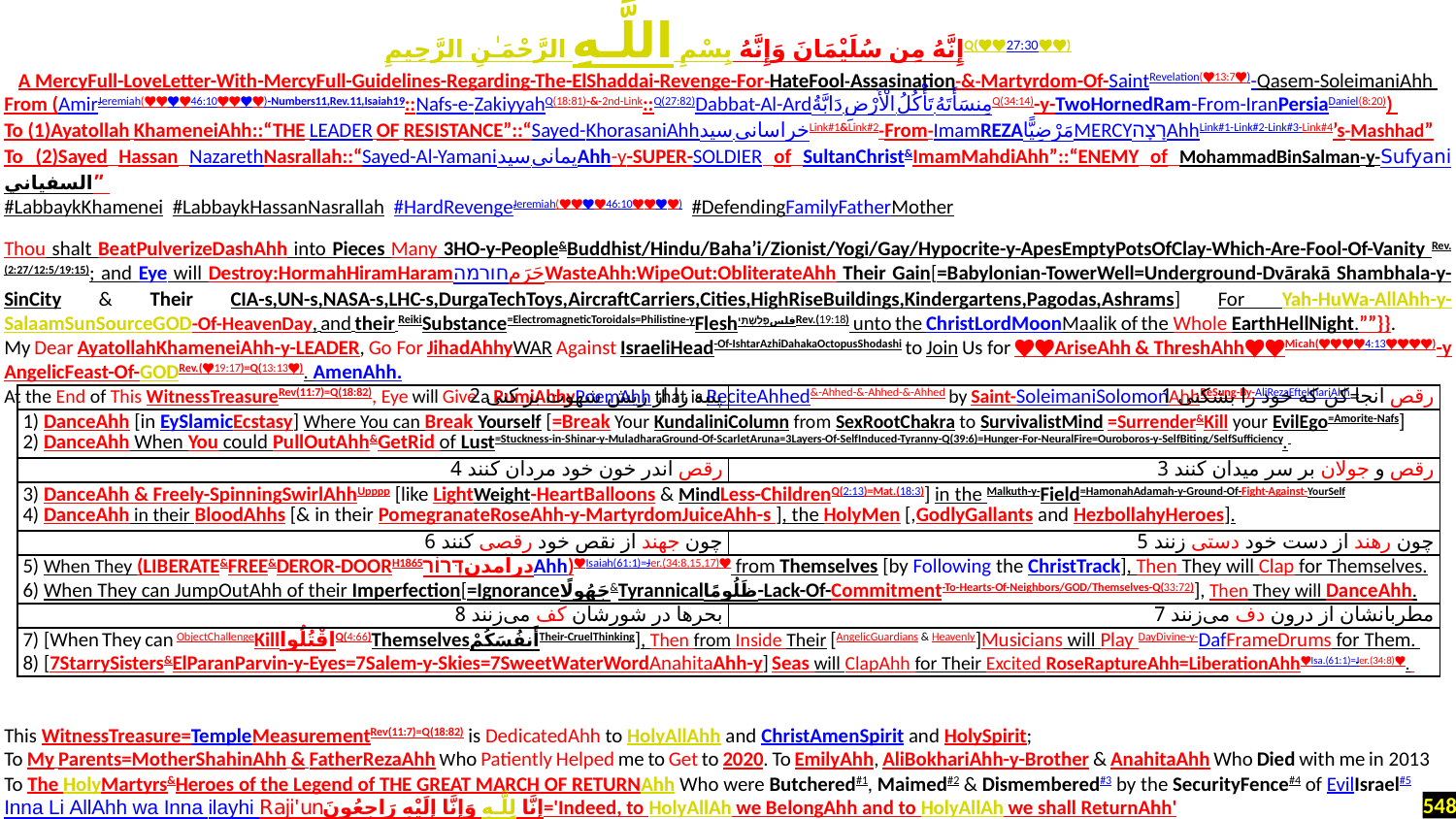

إِنَّهُ مِن سُلَيْمَانَ وَإِنَّهُ بِسْمِ اللَّـهِ الرَّحْمَـٰنِ الرَّحِيمِQ(♥♥27:30♥♥)
A MercyFull-LoveLetter-With-MercyFull-Guidelines-Regarding-The-ElShaddai-Revenge-For-HateFool-Assasination-&-Martyrdom-Of-SaintRevelation(♥13:7♥)-Qasem-SoleimaniAhh
From (AmirJeremiah(♥♥♥♥46:10♥♥♥♥)-Numbers11,Rev.11,Isaiah19::Nafs-e-ZakiyyahQ(18:81)-&-2nd-Link::Q(27:82)Dabbat-Al-Ardدَابَّةُ الْأَرْضِ تَأْكُلُ مِنسَأَتَهُQ(34:14)-y-TwoHornedRam-From-IranPersiaDaniel(8:20))
To (1)Ayatollah KhameneiAhh::“THE LEADER OF RESISTANCE”::“Sayed-KhorasaniAhhسید خراسانیLink#1&Link#2-From-ImamREZAمَرْضِيًّاMERCYרָצָהAhhLink#1-Link#2-Link#3-Link#4’s-Mashhad”
To (2)Sayed Hassan NazarethNasrallah::“Sayed-Al-Yamaniسید یمانیAhh-y-SUPER-SOLDIER of SultanChrist&ImamMahdiAhh”::“ENEMY of MohammadBinSalman-y-Sufyaniالسفياني”
#LabbaykKhamenei  #LabbaykHassanNasrallah  #HardRevengeJeremiah(♥♥♥♥46:10♥♥♥♥)  #DefendingFamilyFatherMother

Thou shalt BeatPulverizeDashAhh into Pieces Many 3HO-y-People&Buddhist/Hindu/Baha’i/Zionist/Yogi/Gay/Hypocrite-y-ApesEmptyPotsOfClay-Which-Are-Fool-Of-Vanity Rev.(2:27/12:5/19:15); and Eye will Destroy:HormahHiramHaramחורמהحَرَمWasteAhh:WipeOut:ObliterateAhh Their Gain[=Babylonian-TowerWell=Underground-Dvārakā Shambhala-y-SinCity & Their CIA-s,UN-s,NASA-s,LHC-s,DurgaTechToys,AircraftCarriers,Cities,HighRiseBuildings,Kindergartens,Pagodas,Ashrams] For Yah-HuWa-AllAhh-y-SalaamSunSourceGOD-Of-HeavenDay, and their ReikiSubstance=ElectromagneticToroidals=Philistine-yFleshفلسפְּלִשְׁתִּיRev.(19:18) unto the ChristLordMoonMaalik of the Whole EarthHellNight.””}}.
My Dear AyatollahKhameneiAhh-y-LEADER, Go For JihadAhhyWAR Against IsraeliHead-Of-IshtarAzhiDahakaOctopusShodashi to Join Us for ♥♥AriseAhh & ThreshAhh♥♥Micah(♥♥♥♥4:13♥♥♥♥)-y AngelicFeast-Of-GODRev.(♥19:17)=Q(13:13♥). AmenAhh.
At the End of This WitnessTreasureRev(11:7)=Q(18:82), Eye will Give a RumiAhhyPoemAhh that is ReciteAhhed&-Ahhed-&-Ahhed-&-Ahhed by Saint-SoleimaniSolomonAhhReSung-By-AliRezaEftekhariAhh=

This WitnessTreasure=TempleMeasurementRev(11:7)=Q(18:82) is DedicatedAhh to HolyAllAhh and ChristAmenSpirit and HolySpirit;
To My Parents=MotherShahinAhh & FatherRezaAhh Who Patiently Helped me to Get to 2020. To EmilyAhh, AliBokhariAhh-y-Brother & AnahitaAhh Who Died with me in 2013
To The HolyMartyrs&Heroes of the Legend of THE GREAT MARCH OF RETURNAhh Who were Butchered#1, Maimed#2 & Dismembered#3 by the SecurityFence#4 of EvilIsrael#5
Inna Li AllAhh wa Inna ilayhi Raji'unإِنَّا لِلَّـهِ وَإِنَّا إِلَيْهِ رَاجِعُونَ='Indeed, to HolyAllAh we BelongAhh and to HolyAllAh we shall ReturnAhh'
 2020/3/12
| پنبه را از ریش شهوت بر کنی 2 | رقص آنجا کن که خود را بشکنی 1 |
| --- | --- |
| 1) DanceAhh [in EySlamicEcstasy] Where You can Break Yourself [=Break Your KundaliniColumn from SexRootChakra to SurvivalistMind =Surrender&Kill your EvilEgo=Amorite-Nafs] 2) DanceAhh When You could PullOutAhh&GetRid of Lust=Stuckness-in-Shinar-y-MuladharaGround-Of-ScarletAruna=3Layers-Of-SelfInduced-Tyranny-Q(39:6)=Hunger-For-NeuralFire=Ouroboros-y-SelfBiting/SelfSufficiency. |  |
| رقص اندر خون خود مردان کنند 4 | رقص و جولان بر سر میدان کنند 3 |
| 3) DanceAhh & Freely-SpinningSwirlAhhUpppp [like LightWeight-HeartBalloons & MindLess-ChildrenQ(2:13)=Mat.(18:3)] in the Malkuth-y-Field=HamonahAdamah-y-Ground-Of-Fight-Against-YourSelf 4) DanceAhh in their BloodAhhs [& in their PomegranateRoseAhh-y-MartyrdomJuiceAhh-s ], the HolyMen [,GodlyGallants and HezbollahyHeroes]. |  |
| چون جهند از نقص خود رقصی کنند 6 | چون رهند از دست خود دستی زنند 5 |
| 5) When They (LIBERATE&FREE&DEROR-DOORH1865درآمدنדְּרוֹרAhh)♥Isaiah(61:1)=Jer.(34:8,15,17)♥ from Themselves [by Following the ChristTrack], Then They will Clap for Themselves. 6) When They can JumpOutAhh of their Imperfection[=Ignoranceجَهُولًا&Tyrannicalظَلُومًا-Lack-Of-Commitment-To-Hearts-Of-Neighbors/GOD/Themselves-Q(33:72)], Then They will DanceAhh. |  |
| بحرها در شورشان کف می‌زنند 8 | مطربانشان از درون دف می‌زنند 7 |
| 7) [When They can ObjectChallengeKillاقْتُلُواQ(4:66)ThemselvesأَنفُسَكُمْTheir-CruelThinking], Then from Inside Their [AngelicGuardians & Heavenly]Musicians will Play DayDivine-y-DafFrameDrums for Them. 8) [7StarrySisters&ElParanParvin-y-Eyes=7Salem-y-Skies=7SweetWaterWordAnahitaAhh-y] Seas will ClapAhh for Their Excited RoseRaptureAhh=LiberationAhh♥Isa.(61:1)=Jer.(34:8)♥. |  |
548